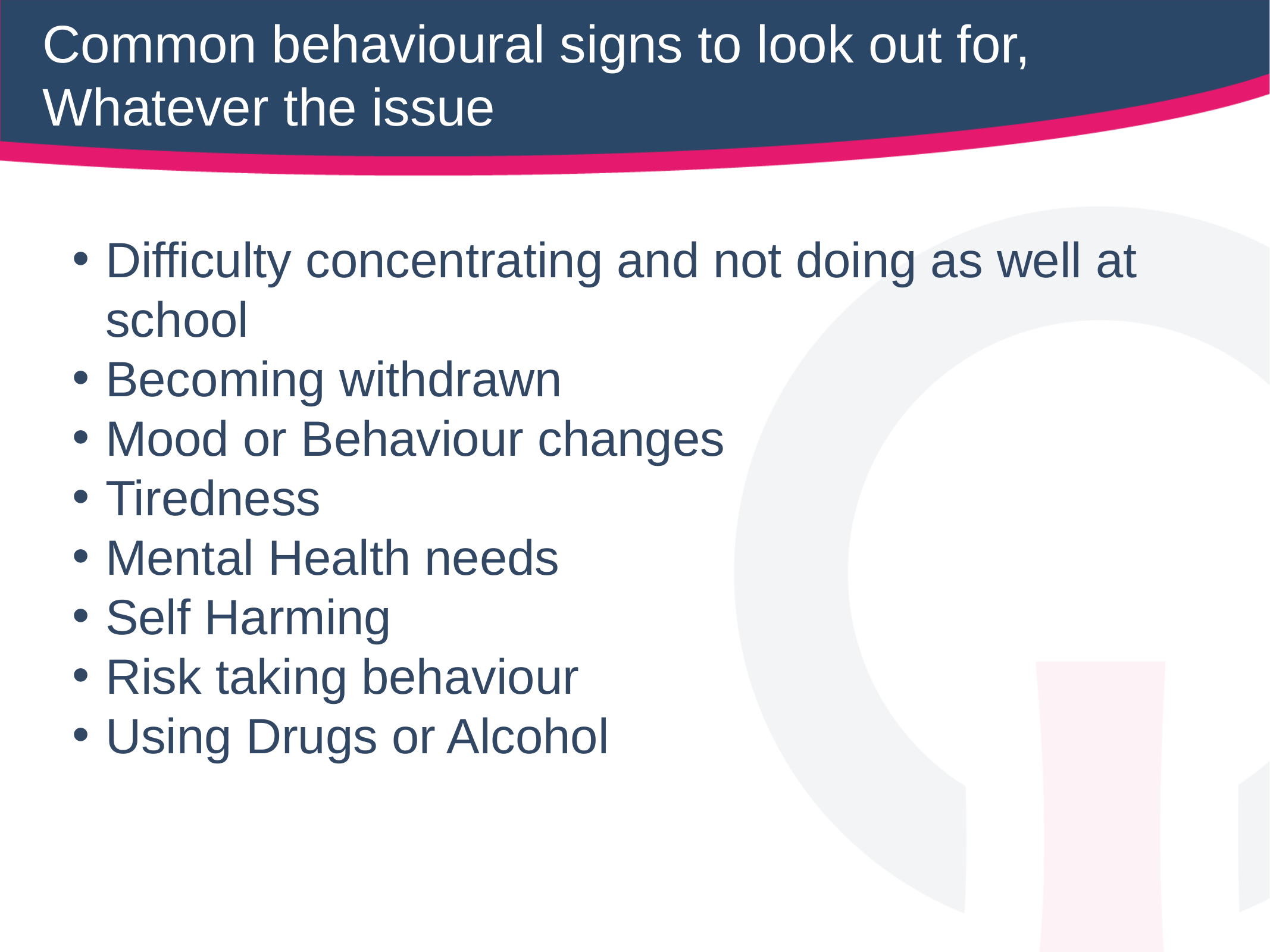

# Common behavioural signs to look out for, Whatever the issue
Difficulty concentrating and not doing as well at school
Becoming withdrawn
Mood or Behaviour changes
Tiredness
Mental Health needs
Self Harming
Risk taking behaviour
Using Drugs or Alcohol